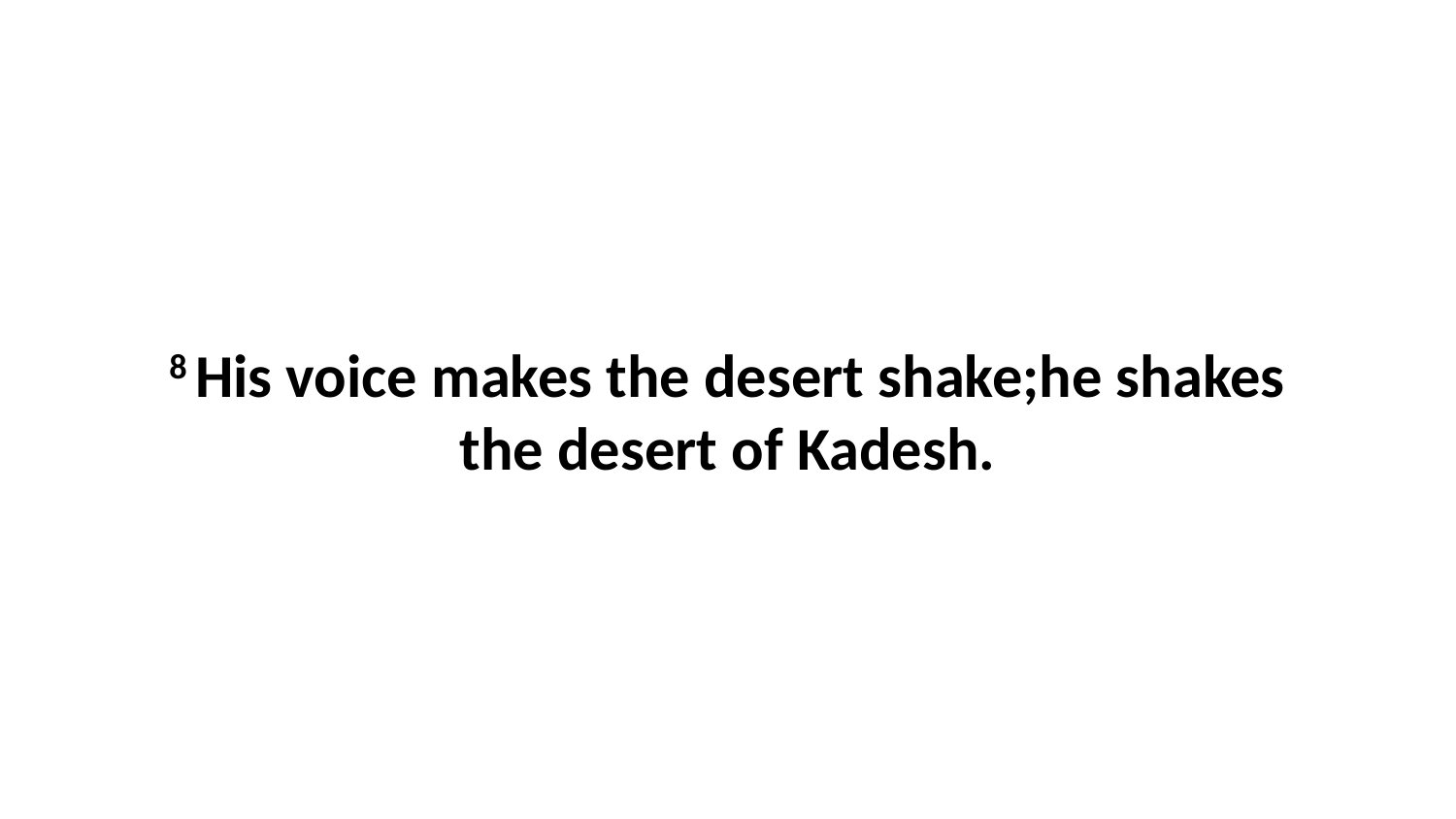

8 His voice makes the desert shake;he shakes the desert of Kadesh.